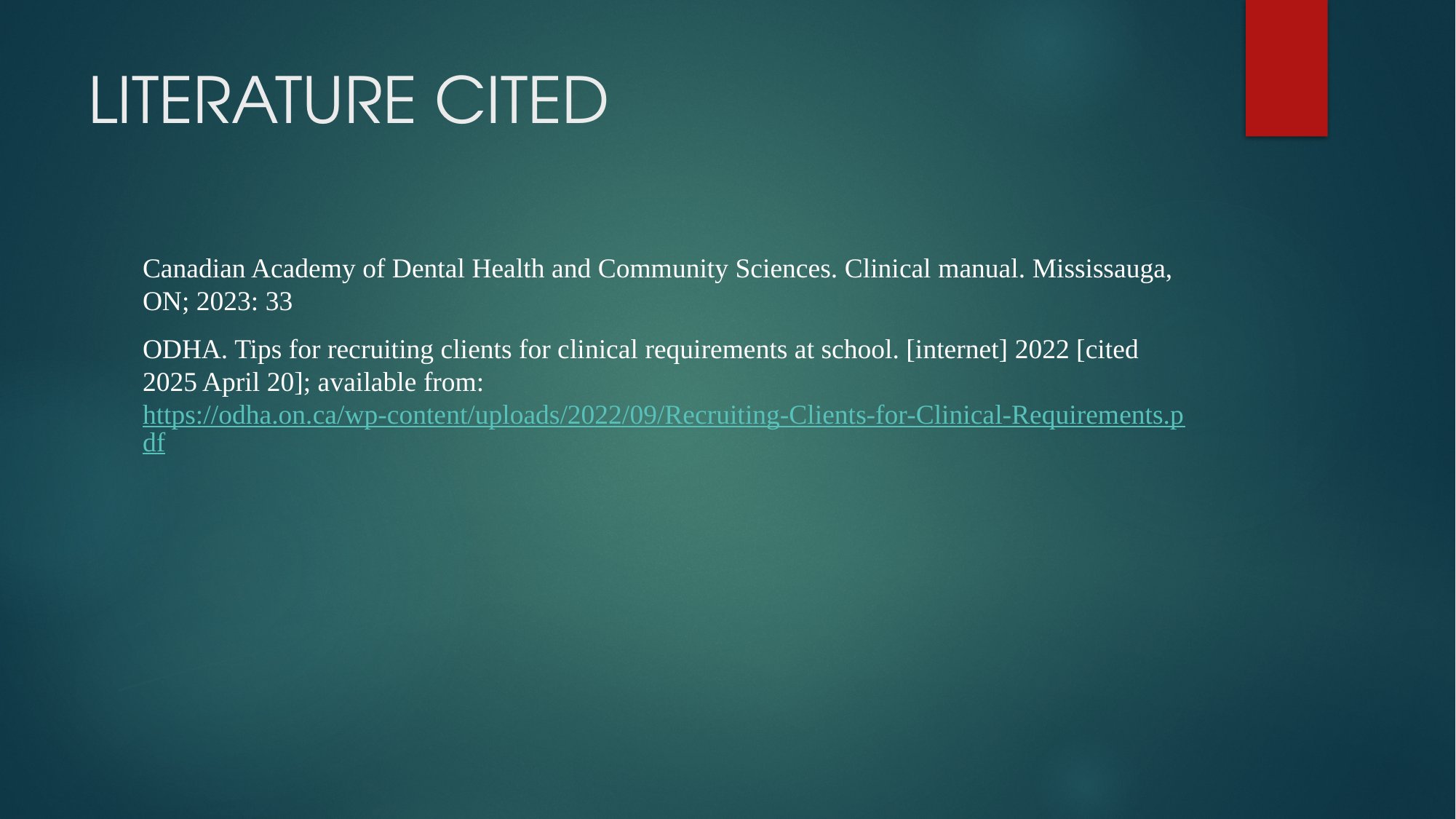

# LITERATURE CITED
Canadian Academy of Dental Health and Community Sciences. Clinical manual. Mississauga, ON; 2023: 33
ODHA. Tips for recruiting clients for clinical requirements at school. [internet] 2022 [cited 2025 April 20]; available from: https://odha.on.ca/wp-content/uploads/2022/09/Recruiting-Clients-for-Clinical-Requirements.pdf